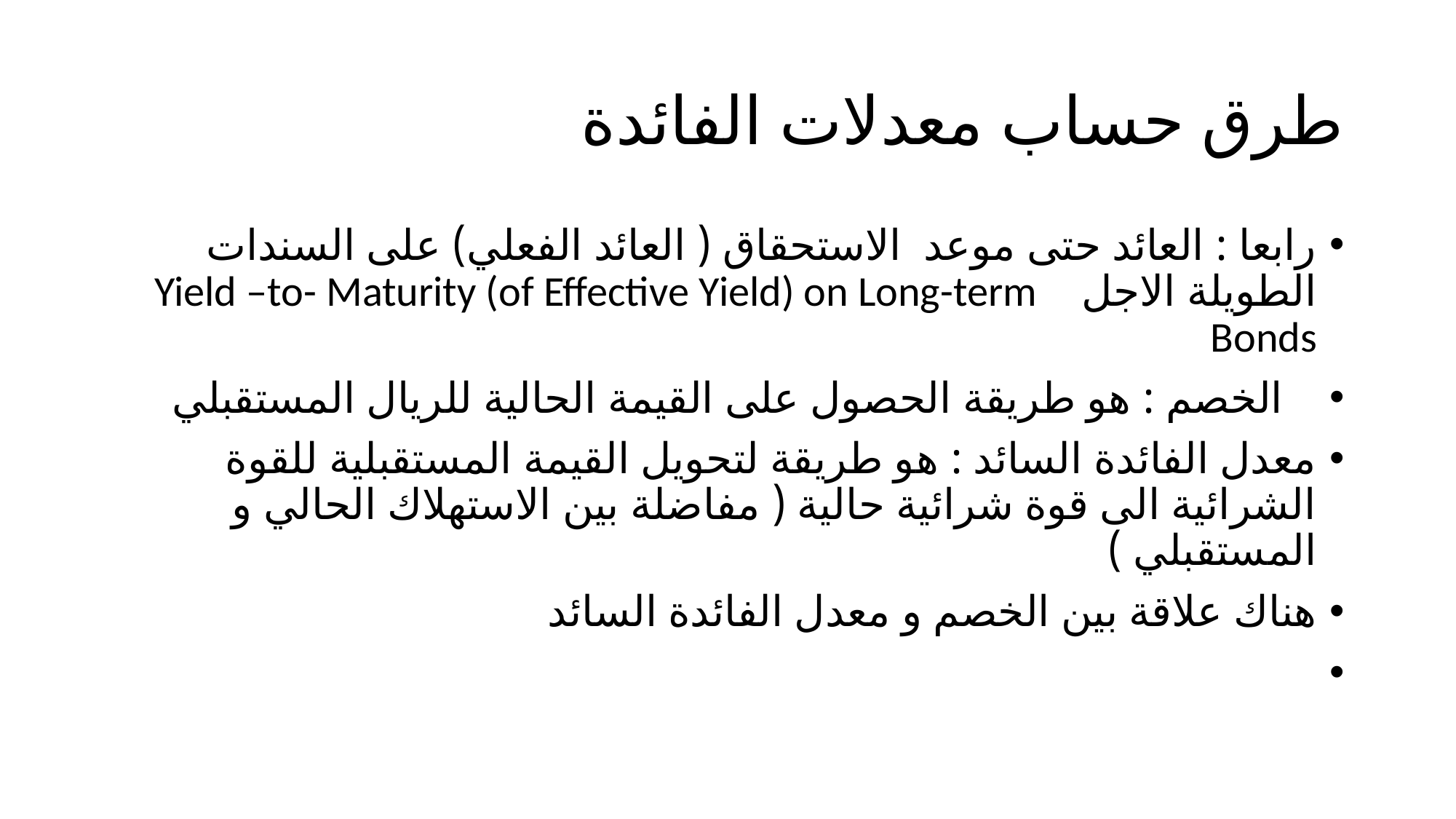

# طرق حساب معدلات الفائدة
رابعا : العائد حتى موعد  الاستحقاق ( العائد الفعلي) على السندات الطويلة الاجل    Yield –to- Maturity (of Effective Yield) on Long-term Bonds
   الخصم : هو طريقة الحصول على القيمة الحالية للريال المستقبلي
معدل الفائدة السائد : هو طريقة لتحويل القيمة المستقبلية للقوة الشرائية الى قوة شرائية حالية ( مفاضلة بين الاستهلاك الحالي و المستقبلي )
هناك علاقة بين الخصم و معدل الفائدة السائد